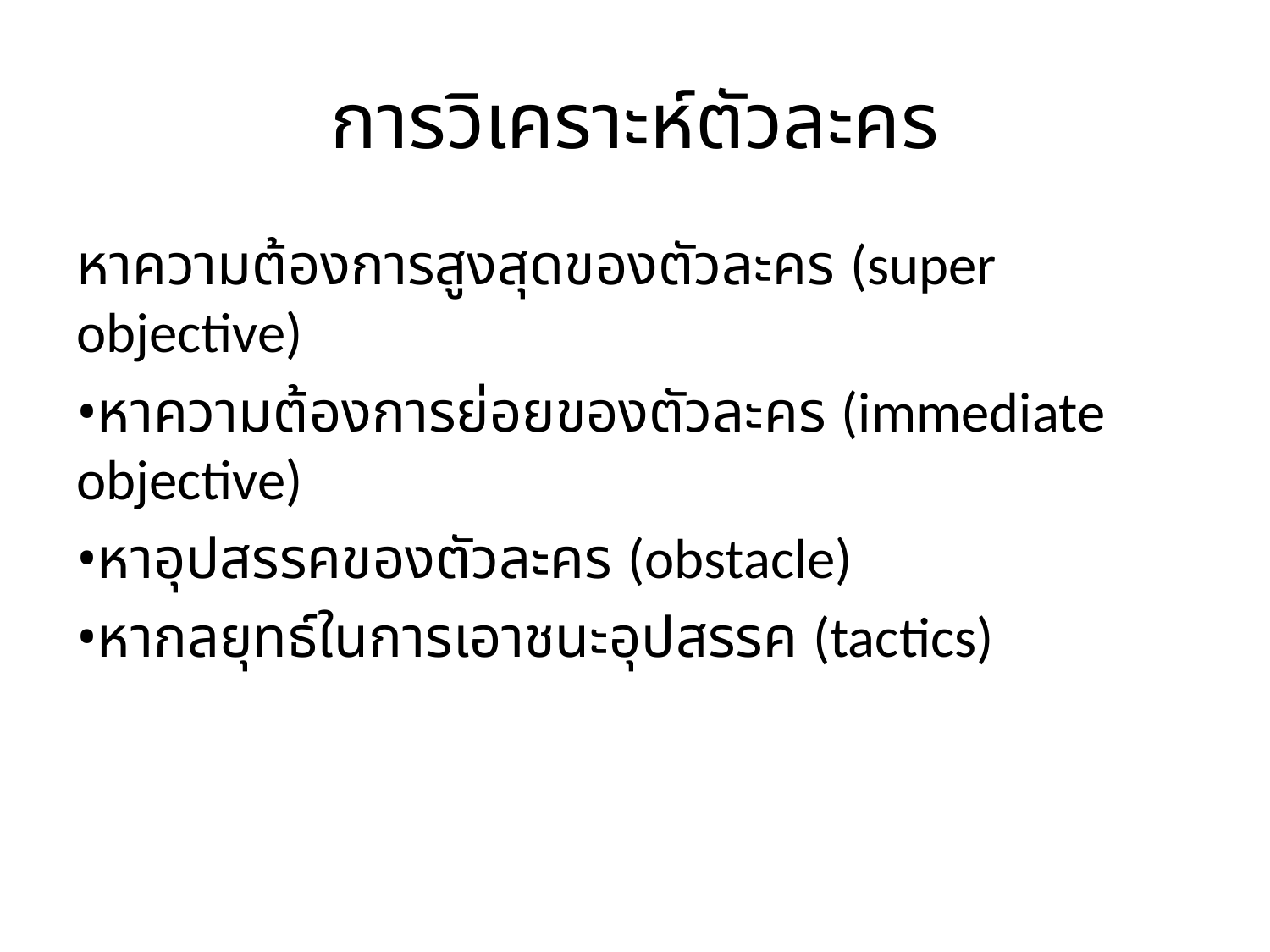

# การวิเคราะห์ตัวละคร
หาความต้องการสูงสุดของตัวละคร (super objective)
•หาความต้องการย่อยของตัวละคร (immediate objective)
•หาอุปสรรคของตัวละคร (obstacle)
•หากลยุทธ์ในการเอาชนะอุปสรรค (tactics)